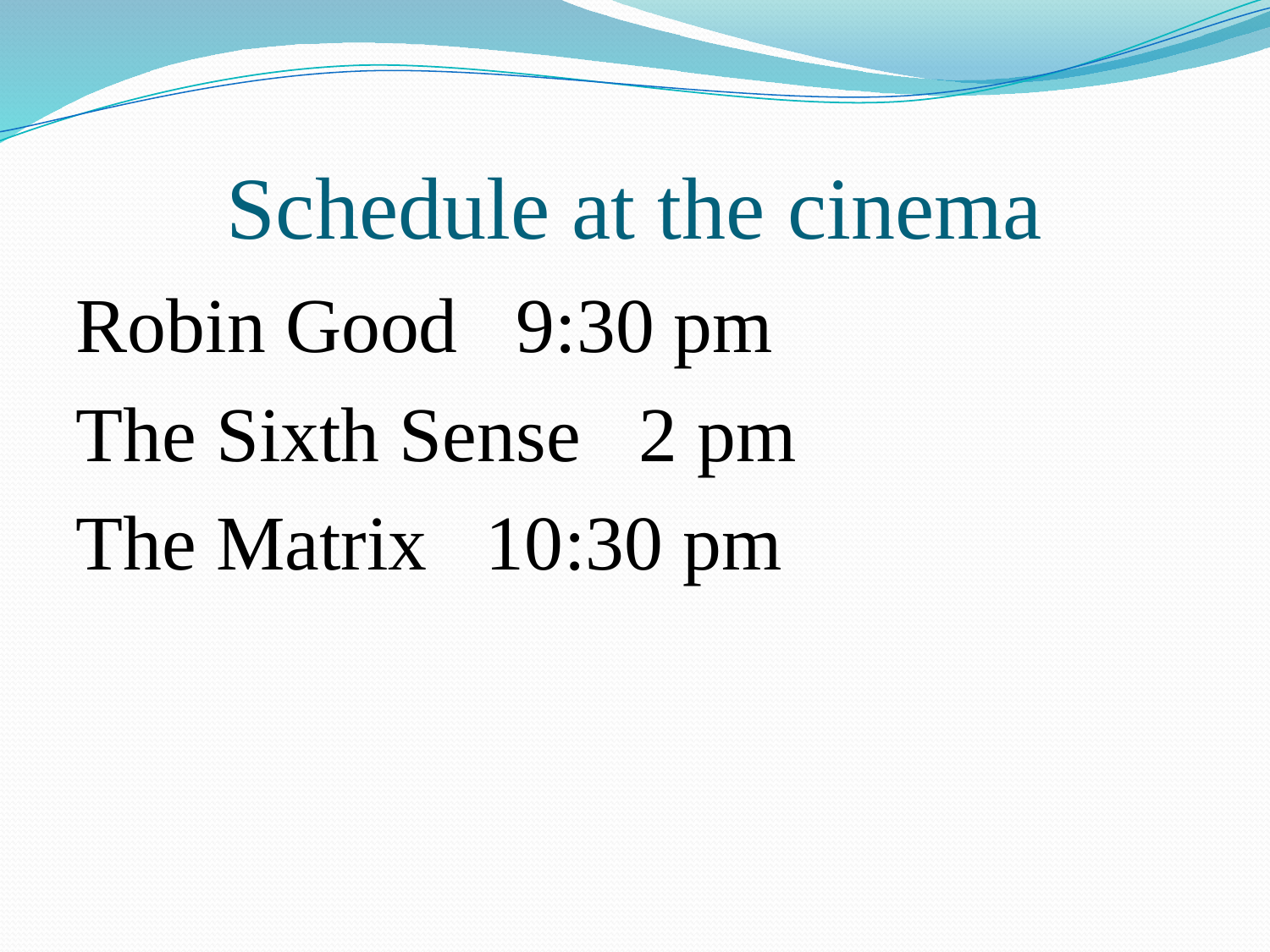

# Schedule at the cinema
Robin Good   9:30 pm
The Sixth Sense   2 pm
The Matrix   10:30 pm